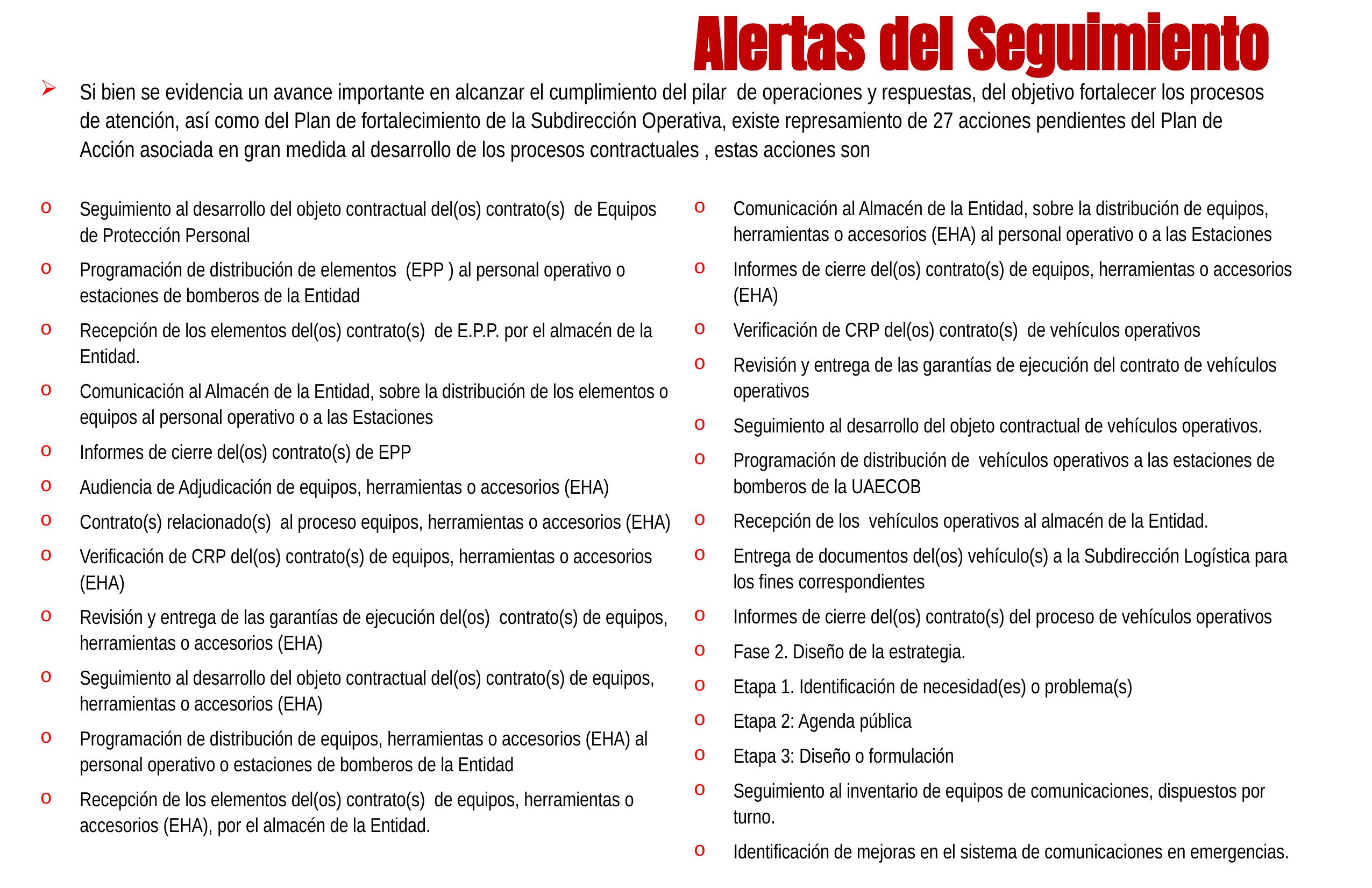

# Alertas del Seguimiento .
Si bien se evidencia un avance importante en alcanzar el cumplimiento del pilar  de operaciones y respuestas, del objetivo fortalecer los procesos de atención, así como del Plan de fortalecimiento de la Subdirección Operativa, existe represamiento de 27 acciones pendientes del Plan de Acción asociada en gran medida al desarrollo de los procesos contractuales , estas acciones son
Comunicación al Almacén de la Entidad, sobre la distribución de equipos, herramientas o accesorios (EHA) al personal operativo o a las Estaciones
Informes de cierre del(os) contrato(s) de equipos, herramientas o accesorios (EHA)
Verificación de CRP del(os) contrato(s)  de vehículos operativos
Revisión y entrega de las garantías de ejecución del contrato de vehículos operativos
Seguimiento al desarrollo del objeto contractual de vehículos operativos.
Programación de distribución de  vehículos operativos a las estaciones de bomberos de la UAECOB
Recepción de los  vehículos operativos al almacén de la Entidad.
Entrega de documentos del(os) vehículo(s) a la Subdirección Logística para los fines correspondientes
Informes de cierre del(os) contrato(s) del proceso de vehículos operativos
Fase 2. Diseño de la estrategia.
Etapa 1. Identificación de necesidad(es) o problema(s)
Etapa 2: Agenda pública
Etapa 3: Diseño o formulación
Seguimiento al inventario de equipos de comunicaciones, dispuestos por turno.
Identificación de mejoras en el sistema de comunicaciones en emergencias.
Seguimiento al desarrollo del objeto contractual del(os) contrato(s)  de Equipos de Protección Personal
Programación de distribución de elementos  (EPP ) al personal operativo o estaciones de bomberos de la Entidad
Recepción de los elementos del(os) contrato(s)  de E.P.P. por el almacén de la Entidad.
Comunicación al Almacén de la Entidad, sobre la distribución de los elementos o equipos al personal operativo o a las Estaciones
Informes de cierre del(os) contrato(s) de EPP
Audiencia de Adjudicación de equipos, herramientas o accesorios (EHA)
Contrato(s) relacionado(s)  al proceso equipos, herramientas o accesorios (EHA)
Verificación de CRP del(os) contrato(s) de equipos, herramientas o accesorios (EHA)
Revisión y entrega de las garantías de ejecución del(os)  contrato(s) de equipos, herramientas o accesorios (EHA)
Seguimiento al desarrollo del objeto contractual del(os) contrato(s) de equipos, herramientas o accesorios (EHA)
Programación de distribución de equipos, herramientas o accesorios (EHA) al personal operativo o estaciones de bomberos de la Entidad
Recepción de los elementos del(os) contrato(s)  de equipos, herramientas o accesorios (EHA), por el almacén de la Entidad.